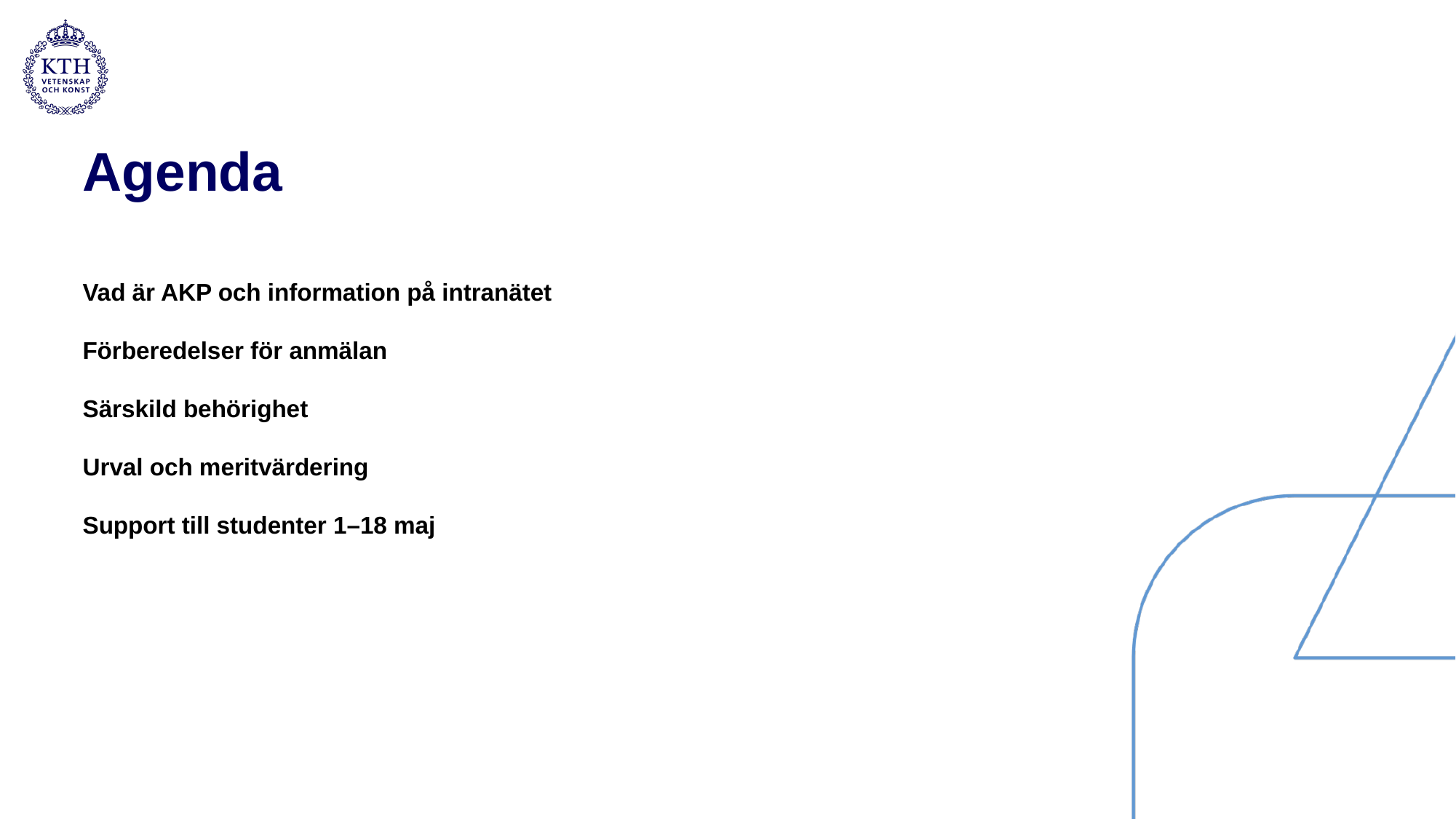

# Agenda
Vad är AKP och information på intranätet

Förberedelser för anmälan

Särskild behörighet

Urval och meritvärdering

Support till studenter 1–18 maj